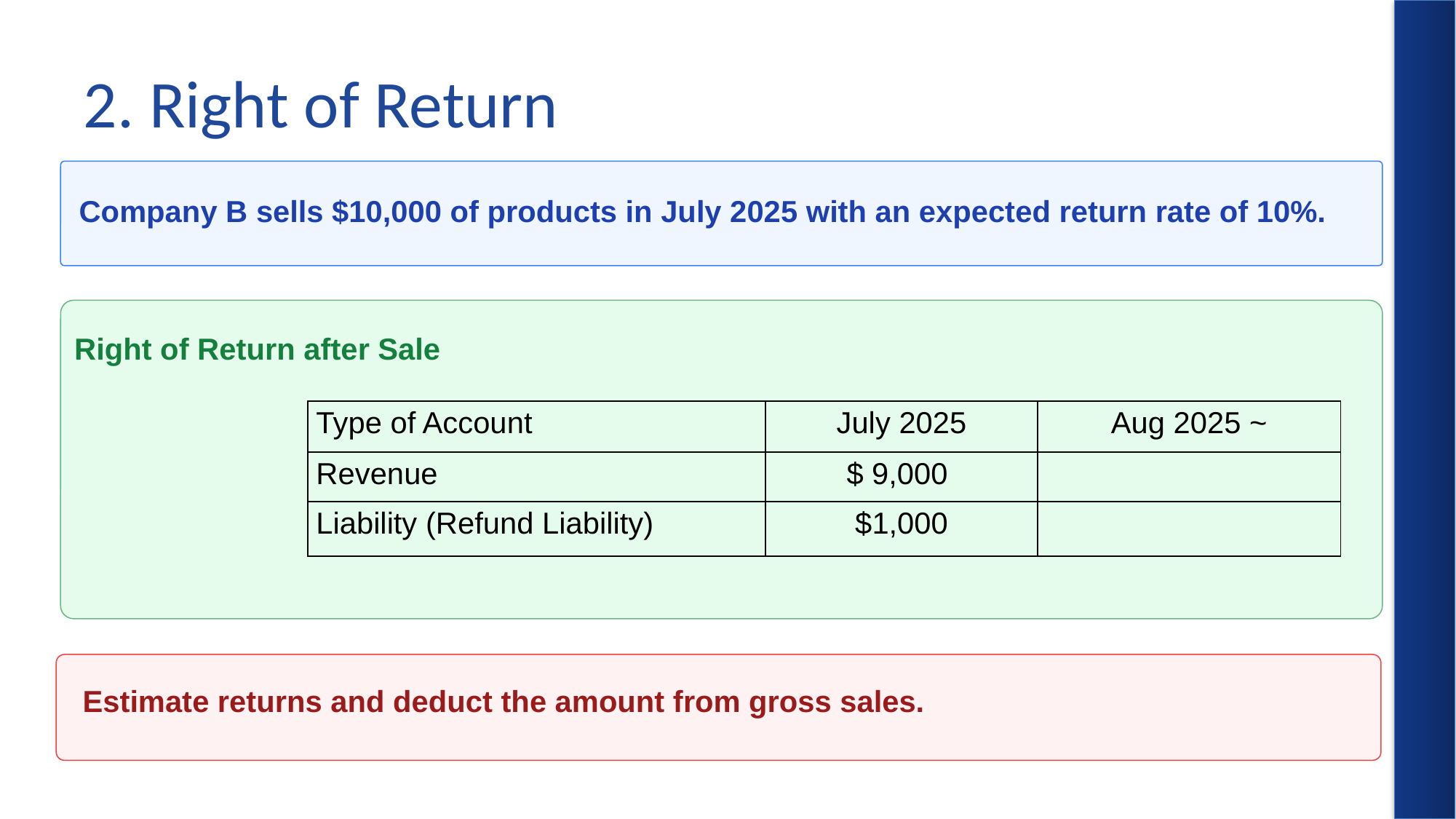

# 2. Right of Return

Company B sells $10,000 of products in July 2025 with an expected return rate of 10%.

Right of Return after Sale

| Type of Account | July 2025 | Aug 2025 ~ |
| --- | --- | --- |
| Revenue | $ 9,000 |  |
| Liability (Refund Liability) | $1,000 |  |

 Estimate returns and deduct the amount from gross sales.